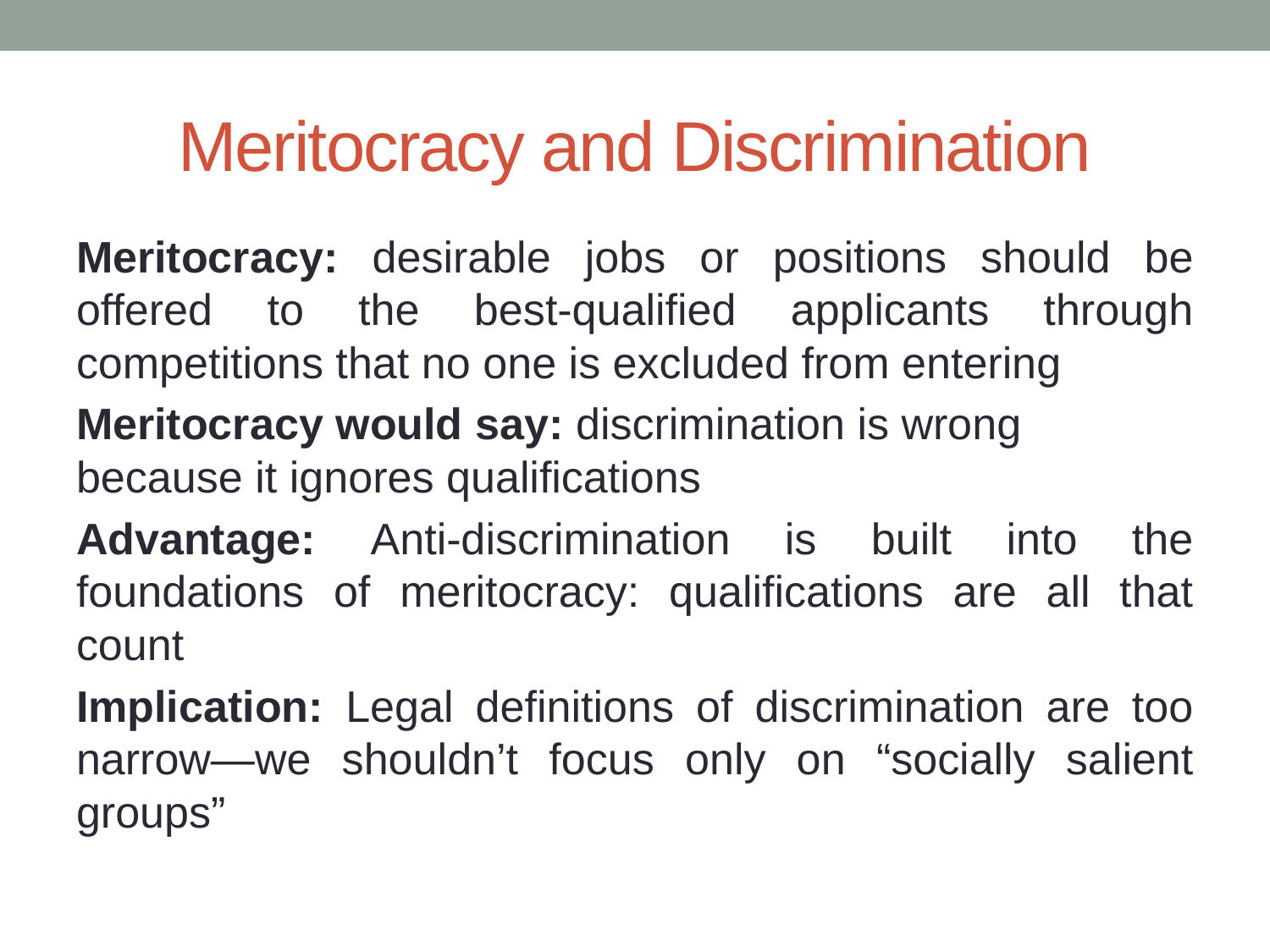

# Meritocracy and Discrimination
Meritocracy: desirable jobs or positions should be offered to the best-qualified applicants through competitions that no one is excluded from entering
Meritocracy would say: discrimination is wrong because it ignores qualifications
Advantage: Anti-discrimination is built into the foundations of meritocracy: qualifications are all that count
Implication: Legal definitions of discrimination are too narrow—we shouldn’t focus only on “socially salient groups”